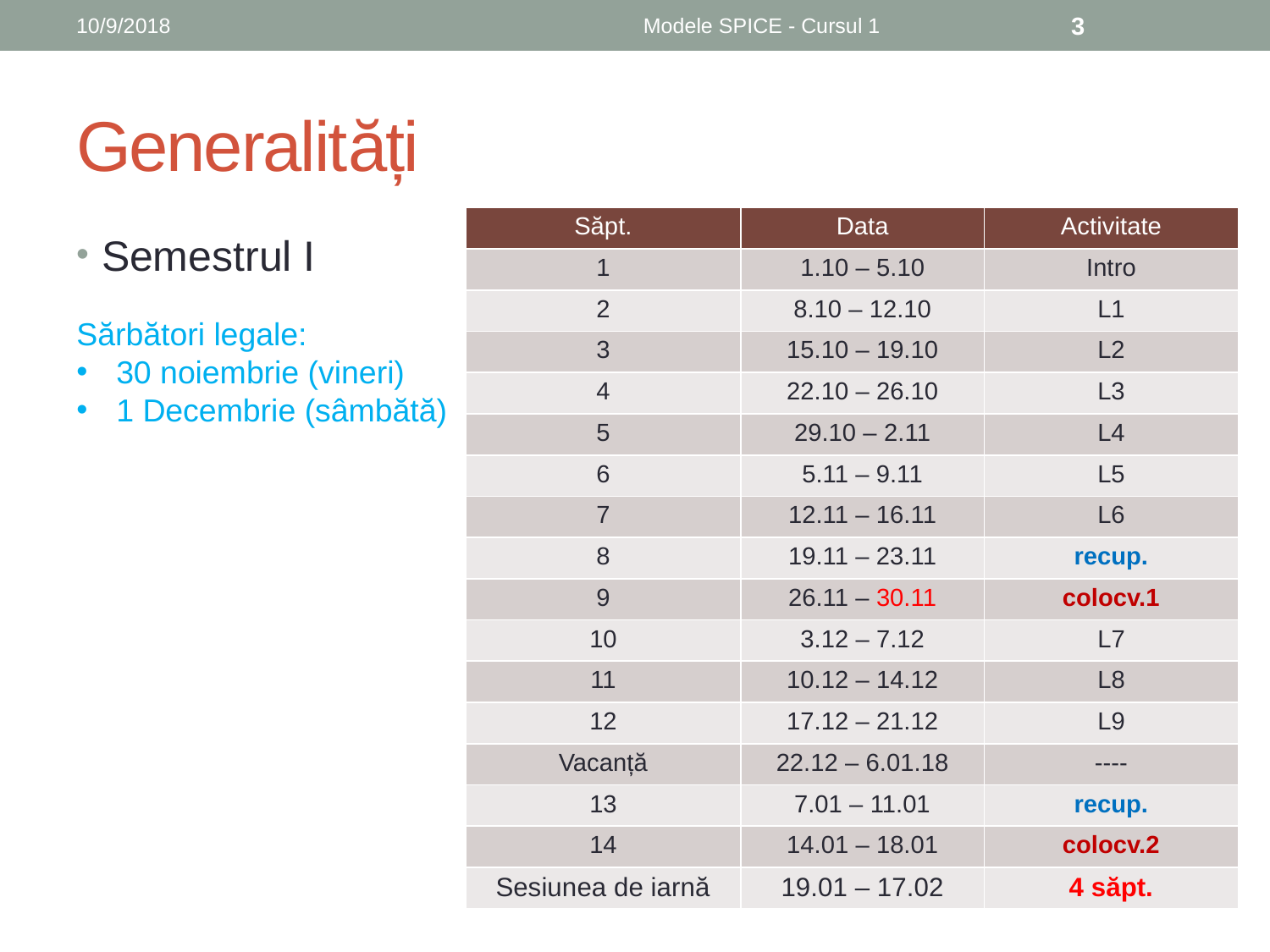

10/9/2018
Modele SPICE - Cursul 1
3
# Generalități
| Săpt. | Data | Activitate |
| --- | --- | --- |
| 1 | 1.10 – 5.10 | Intro |
| 2 | 8.10 – 12.10 | L1 |
| 3 | 15.10 – 19.10 | L2 |
| 4 | 22.10 – 26.10 | L3 |
| 5 | 29.10 – 2.11 | L4 |
| 6 | 5.11 – 9.11 | L5 |
| 7 | 12.11 – 16.11 | L6 |
| 8 | 19.11 – 23.11 | recup. |
| 9 | 26.11 – 30.11 | colocv.1 |
| 10 | 3.12 – 7.12 | L7 |
| 11 | 10.12 – 14.12 | L8 |
| 12 | 17.12 – 21.12 | L9 |
| Vacanță | 22.12 – 6.01.18 | ---- |
| 13 | 7.01 – 11.01 | recup. |
| 14 | 14.01 – 18.01 | colocv.2 |
| Sesiunea de iarnă | 19.01 – 17.02 | 4 săpt. |
Semestrul I
Sărbători legale:
30 noiembrie (vineri)
1 Decembrie (sâmbătă)